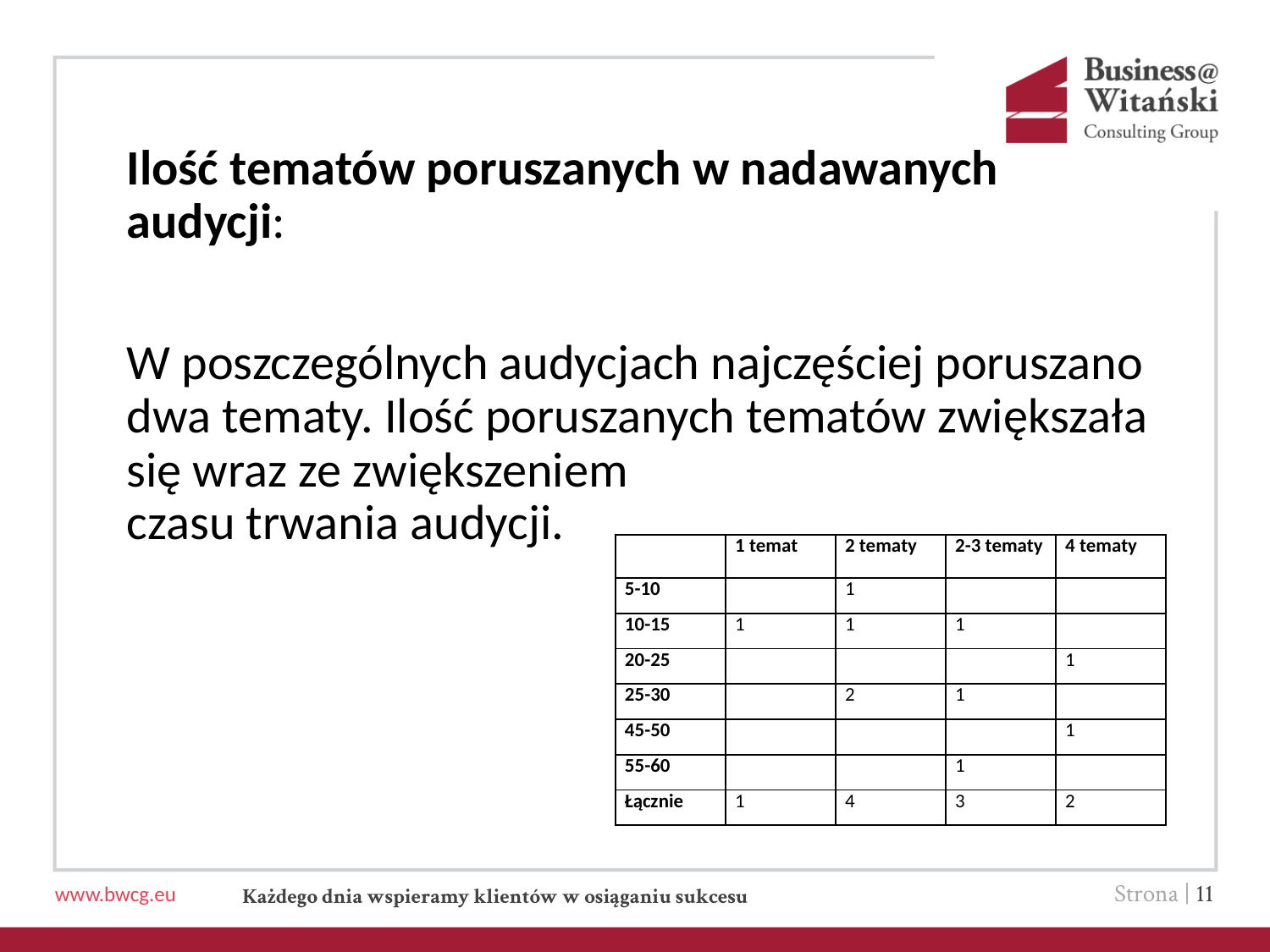

Ilość tematów poruszanych w nadawanych
audycji:

W poszczególnych audycjach najczęściej poruszano dwa tematy. Ilość poruszanych tematów zwiększała się wraz ze zwiększeniem
czasu trwania audycji.
|  | 1 temat | 2 tematy | 2-3 tematy | 4 tematy |
| --- | --- | --- | --- | --- |
| 5-10 |  | 1 |  |  |
| 10-15 | 1 | 1 | 1 |  |
| 20-25 |  |  |  | 1 |
| 25-30 |  | 2 | 1 |  |
| 45-50 |  |  |  | 1 |
| 55-60 |  |  | 1 |  |
| Łącznie | 1 | 4 | 3 | 2 |
Strona | 11